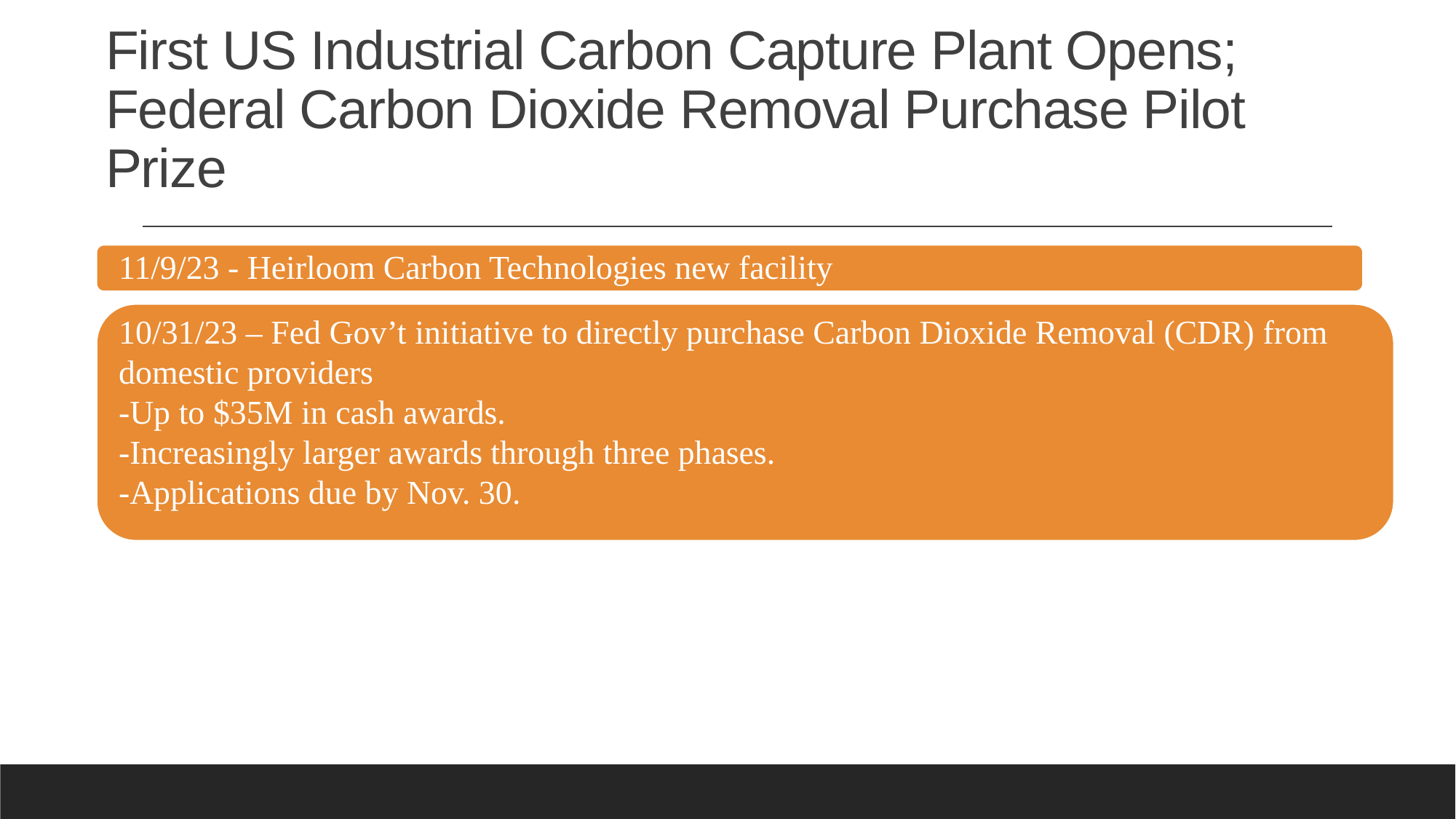

# First US Industrial Carbon Capture Plant Opens; Federal Carbon Dioxide Removal Purchase Pilot Prize
11/9/23 - Heirloom Carbon Technologies new facility

None of the GSLTP’s proposed pathway bill impact rate increases are realistically sustainable and will inevitably result in unjust and unreasonable rates for customers.
10/31/23 – Fed Gov’t initiative to directly purchase Carbon Dioxide Removal (CDR) from domestic providers
-Up to $35M in cash awards.
-Increasingly larger awards through three phases.
-Applications due by Nov. 30.

To identify the actions needed to pursue attainment of the Zero Emission by 2040 Target: